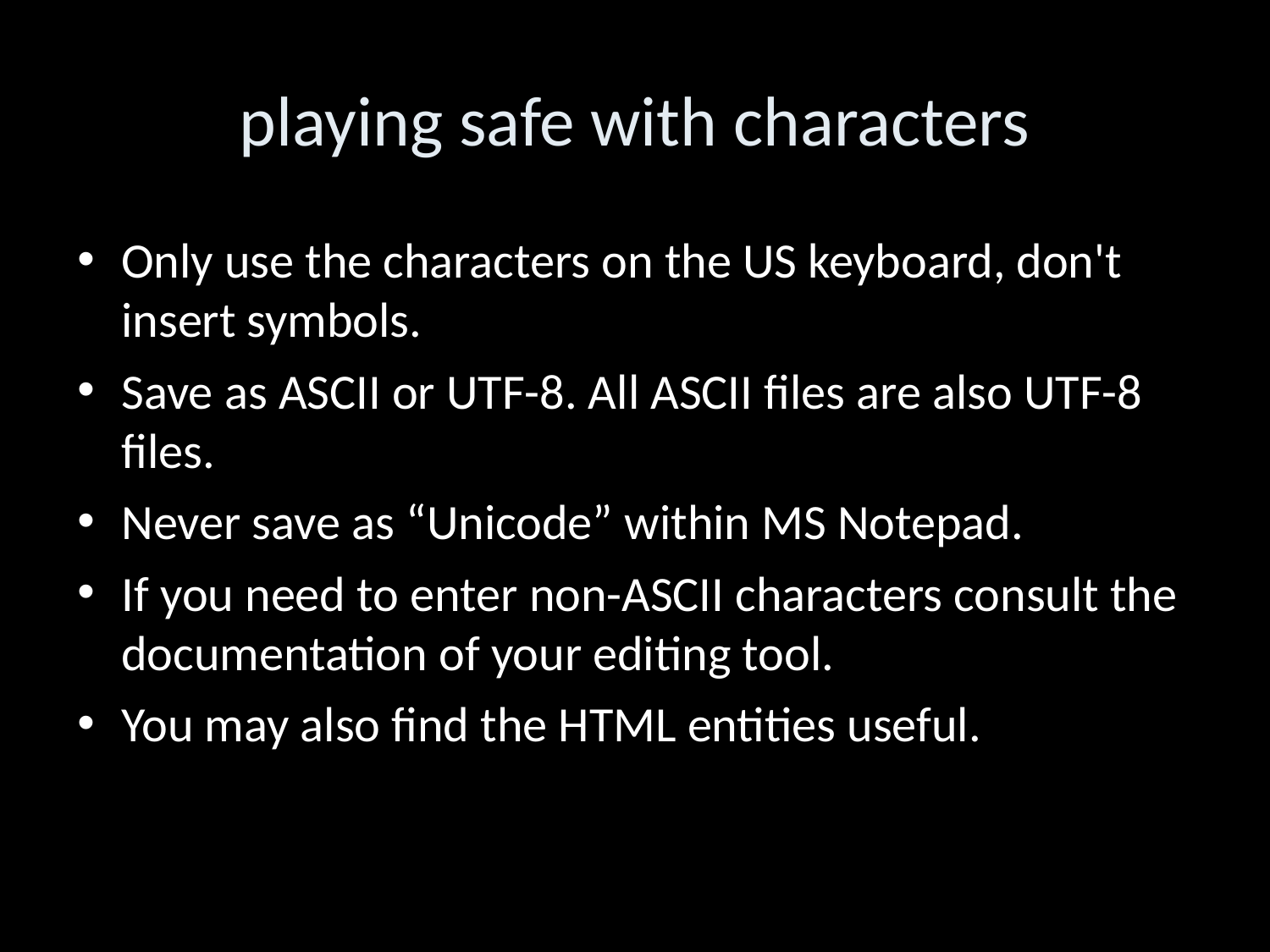

playing safe with characters
Only use the characters on the US keyboard, don't insert symbols.
Save as ASCII or UTF-8. All ASCII files are also UTF-8 files.
Never save as “Unicode” within MS Notepad.
If you need to enter non-ASCII characters consult the documentation of your editing tool.
You may also find the HTML entities useful.